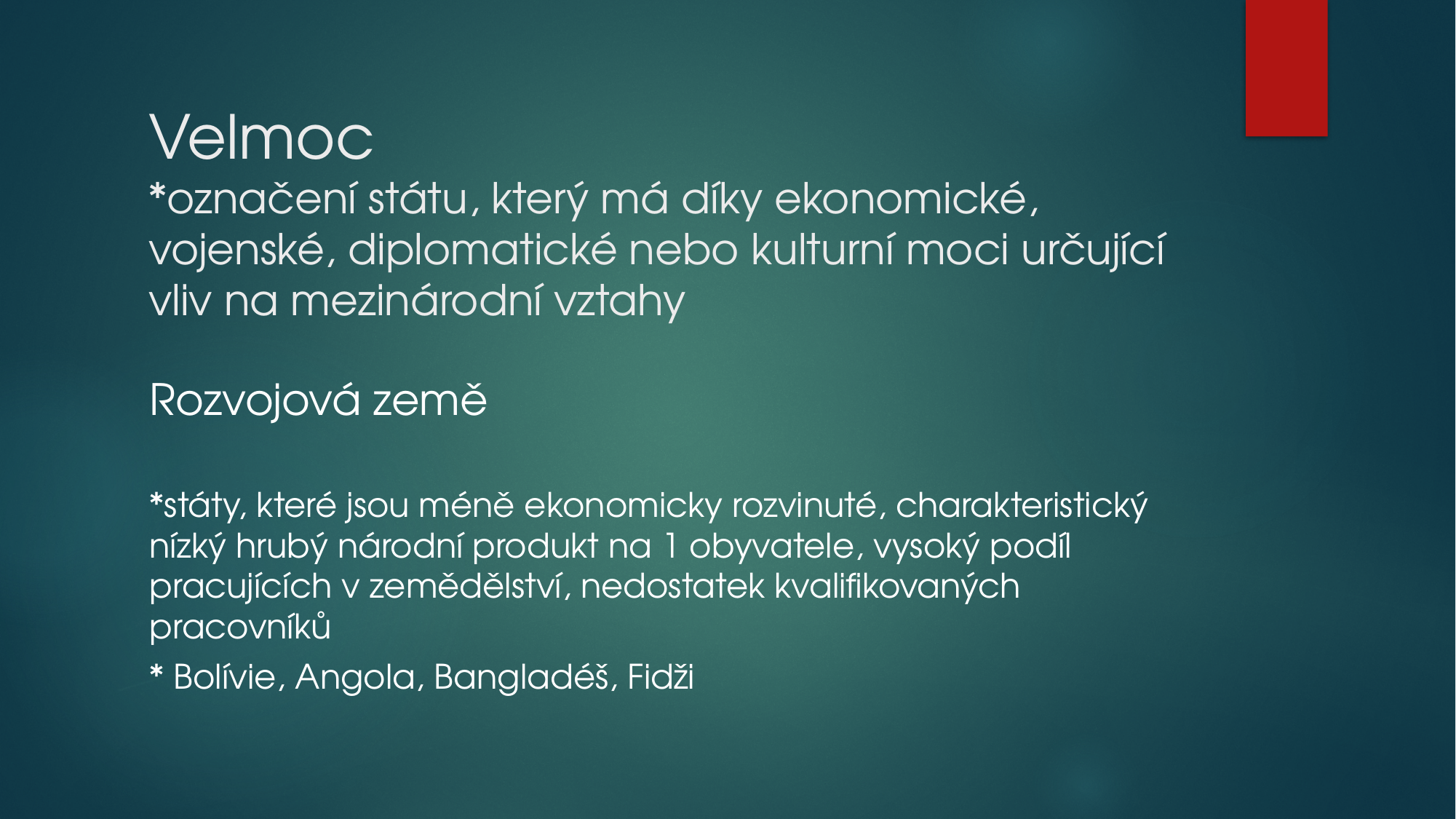

# Velmoc *označení státu, který má díky ekonomické, vojenské, diplomatické nebo kulturní moci určující vliv na mezinárodní vztahy
Rozvojová země

*státy, které jsou méně ekonomicky rozvinuté, charakteristický nízký hrubý národní produkt na 1 obyvatele, vysoký podíl pracujících v zemědělství, nedostatek kvalifikovaných pracovníků
* Bolívie, Angola, Bangladéš, Fidži